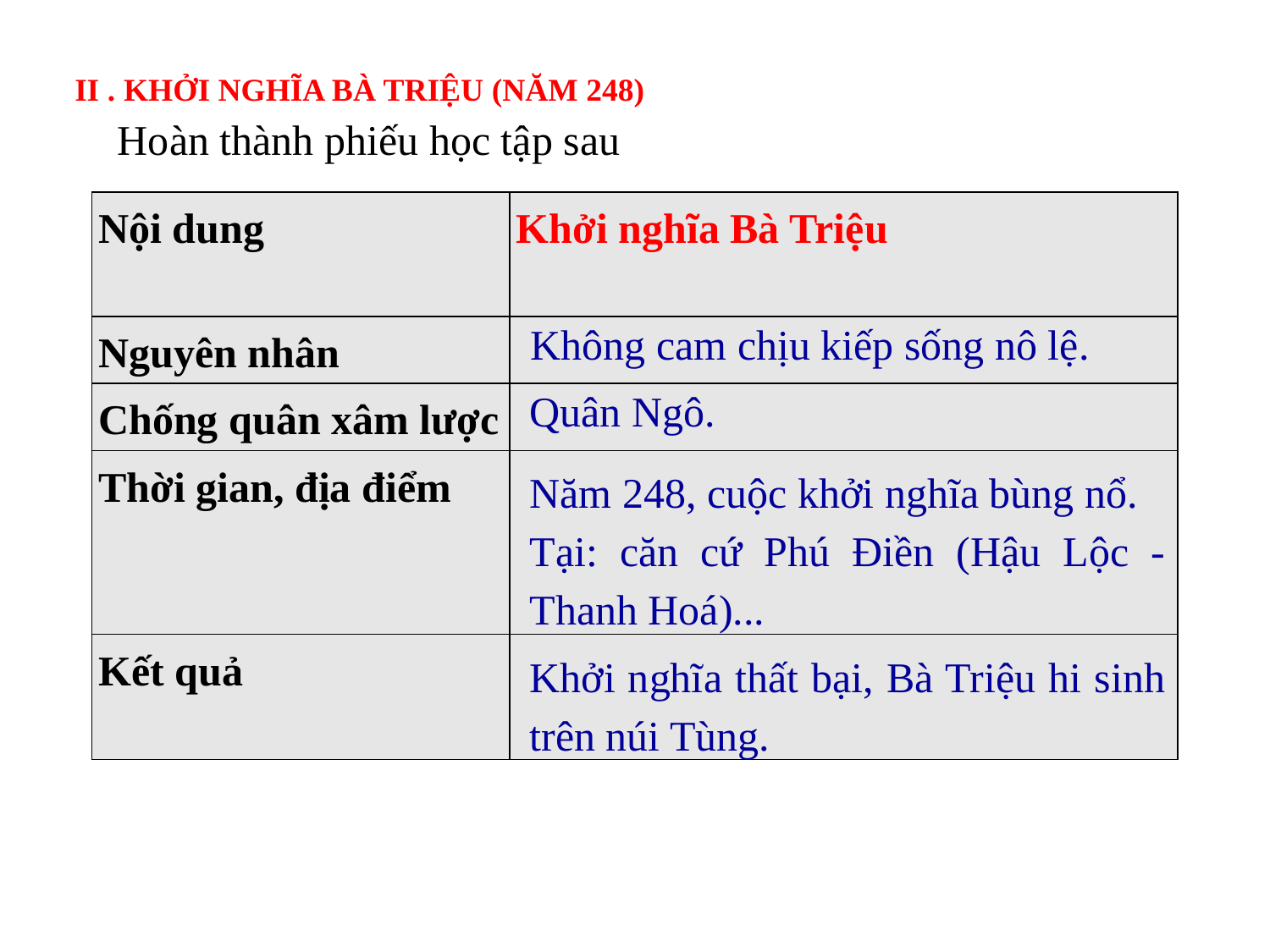

II . KHỞI NGHĨA BÀ TRIỆU (NĂM 248)
Hoàn thành phiếu học tập sau

| Nội dung | Khởi nghĩa Bà Triệu |
| --- | --- |
| Nguyên nhân |  |
| Chống quân xâm lược |  |
| Thời gian, địa điểm |  |
| Kết quả |  |
Không cam chịu kiếp sống nô lệ.
Quân Ngô.
Năm 248, cuộc khởi nghĩa bùng nổ.
Tại: căn cứ Phú Điền (Hậu Lộc - Thanh Hoá)...
Khởi nghĩa thất bại, Bà Triệu hi sinh trên núi Tùng.